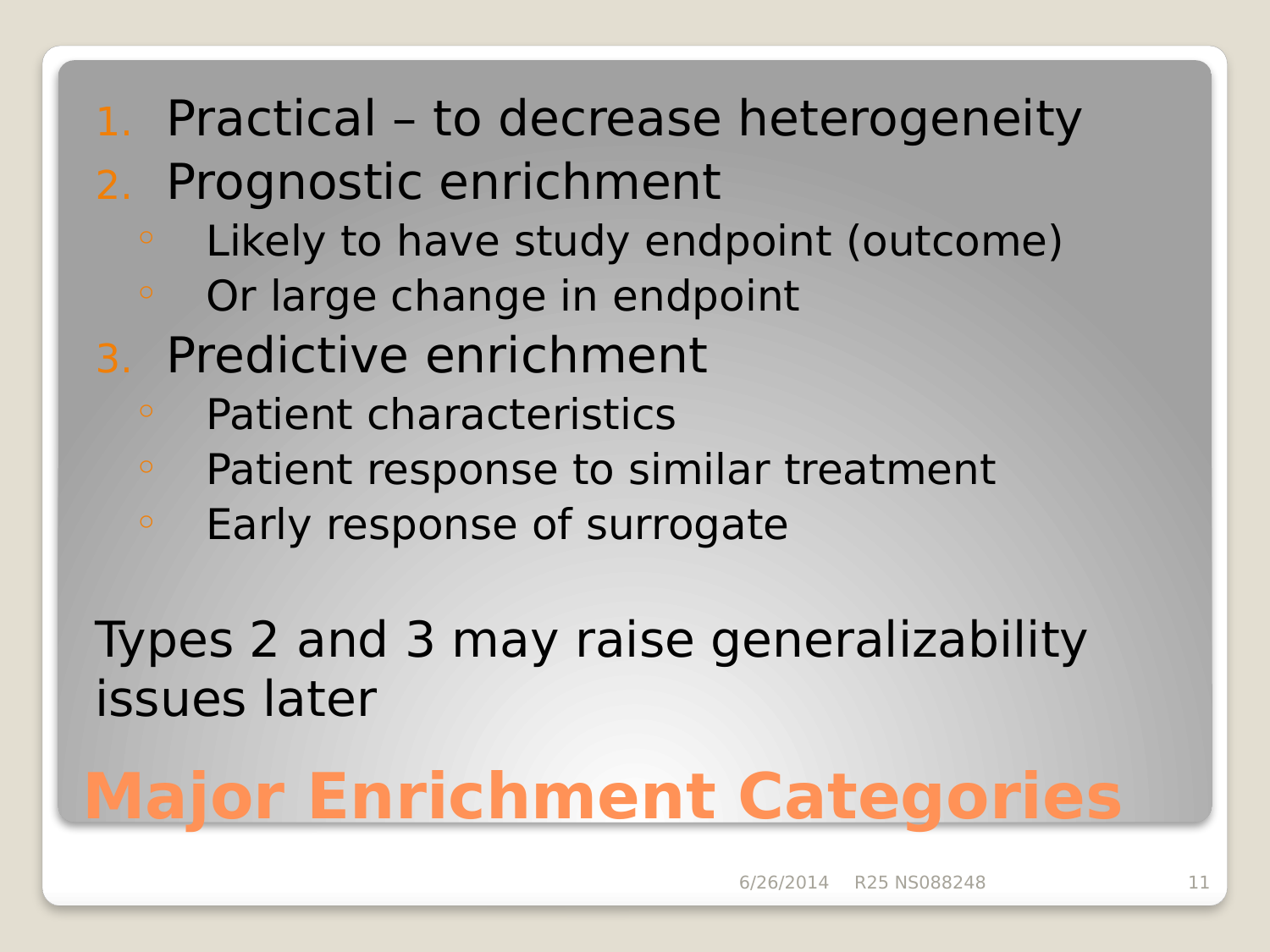

Practical – to decrease heterogeneity
Prognostic enrichment
Likely to have study endpoint (outcome)
Or large change in endpoint
Predictive enrichment
Patient characteristics
Patient response to similar treatment
Early response of surrogate

Types 2 and 3 may raise generalizability issues later

# Major Enrichment Categories
6/26/2014
R25 NS088248
11